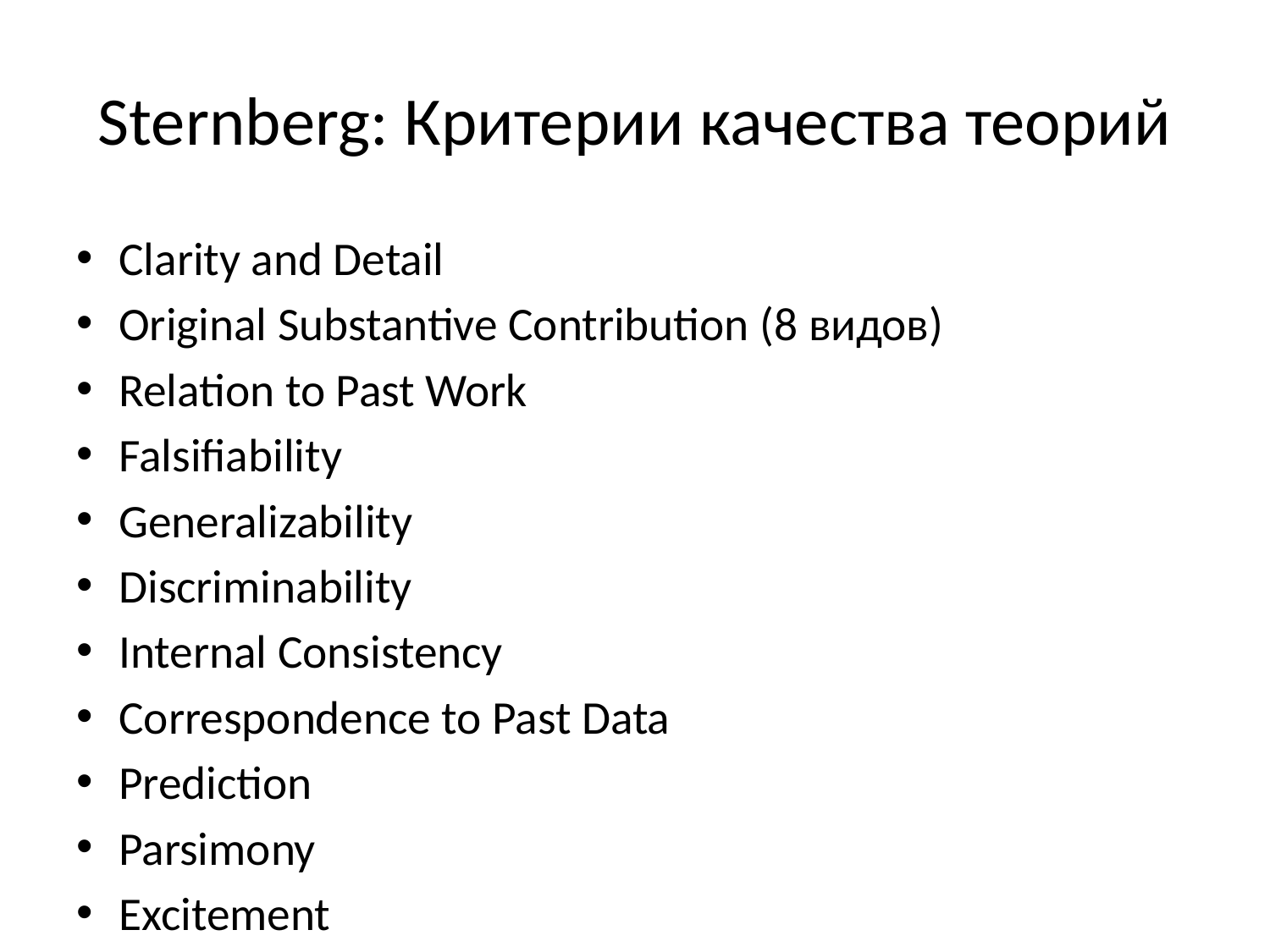

# Sternberg: Критерии качества теорий
Clarity and Detail
Original Substantive Contribution (8 видов)
Relation to Past Work
Falsifiability
Generalizability
Discriminability
Internal Consistency
Correspondence to Past Data
Prediction
Parsimony
Excitement